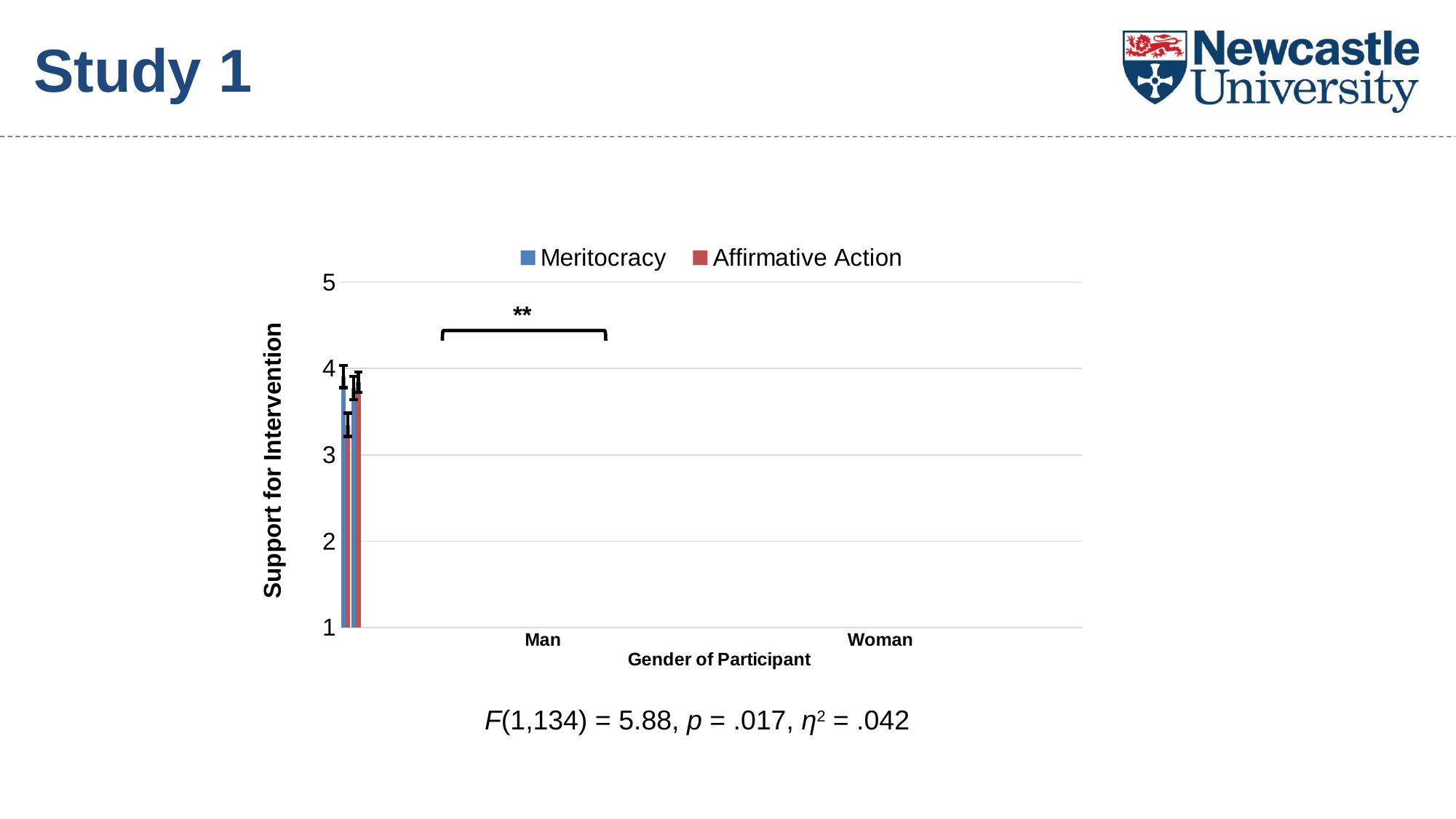

# Study 1

[unsupported chart]

F(1,134) = 5.88, p = .017, η2 = .042